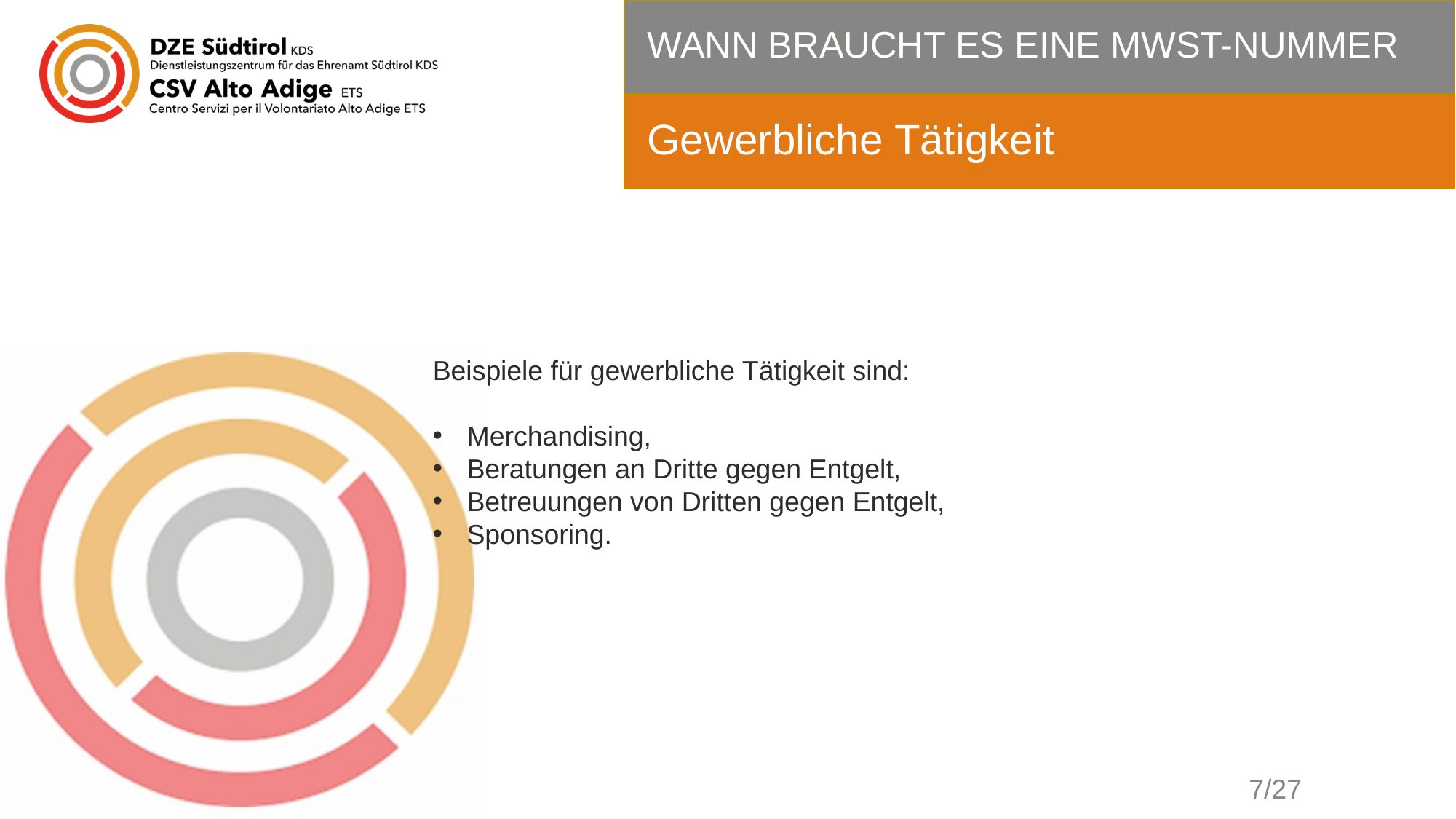

# WANN BRAUCHT ES EINE MWST-NUMMER

Gewerbliche Tätigkeit
Beispiele für gewerbliche Tätigkeit sind:

Merchandising,
Beratungen an Dritte gegen Entgelt,
Betreuungen von Dritten gegen Entgelt,
Sponsoring.